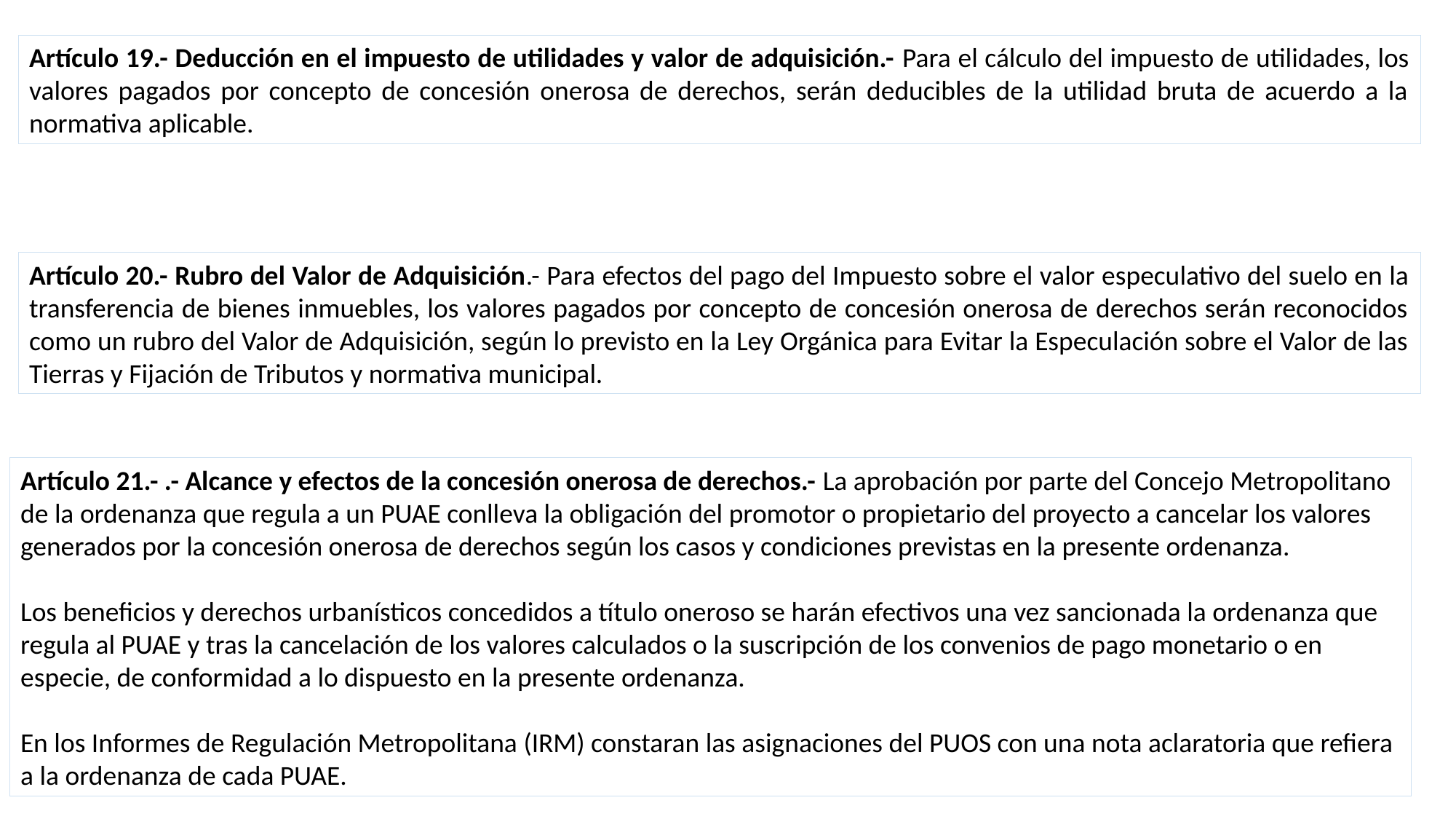

Artículo 19.- Deducción en el impuesto de utilidades y valor de adquisición.- Para el cálculo del impuesto de utilidades, los valores pagados por concepto de concesión onerosa de derechos, serán deducibles de la utilidad bruta de acuerdo a la normativa aplicable.
Artículo 20.- Rubro del Valor de Adquisición.- Para efectos del pago del Impuesto sobre el valor especulativo del suelo en la transferencia de bienes inmuebles, los valores pagados por concepto de concesión onerosa de derechos serán reconocidos como un rubro del Valor de Adquisición, según lo previsto en la Ley Orgánica para Evitar la Especulación sobre el Valor de las Tierras y Fijación de Tributos y normativa municipal.
Artículo 21.- .- Alcance y efectos de la concesión onerosa de derechos.- La aprobación por parte del Concejo Metropolitano de la ordenanza que regula a un PUAE conlleva la obligación del promotor o propietario del proyecto a cancelar los valores generados por la concesión onerosa de derechos según los casos y condiciones previstas en la presente ordenanza.

Los beneficios y derechos urbanísticos concedidos a título oneroso se harán efectivos una vez sancionada la ordenanza que regula al PUAE y tras la cancelación de los valores calculados o la suscripción de los convenios de pago monetario o en especie, de conformidad a lo dispuesto en la presente ordenanza.

En los Informes de Regulación Metropolitana (IRM) constaran las asignaciones del PUOS con una nota aclaratoria que refiera a la ordenanza de cada PUAE.